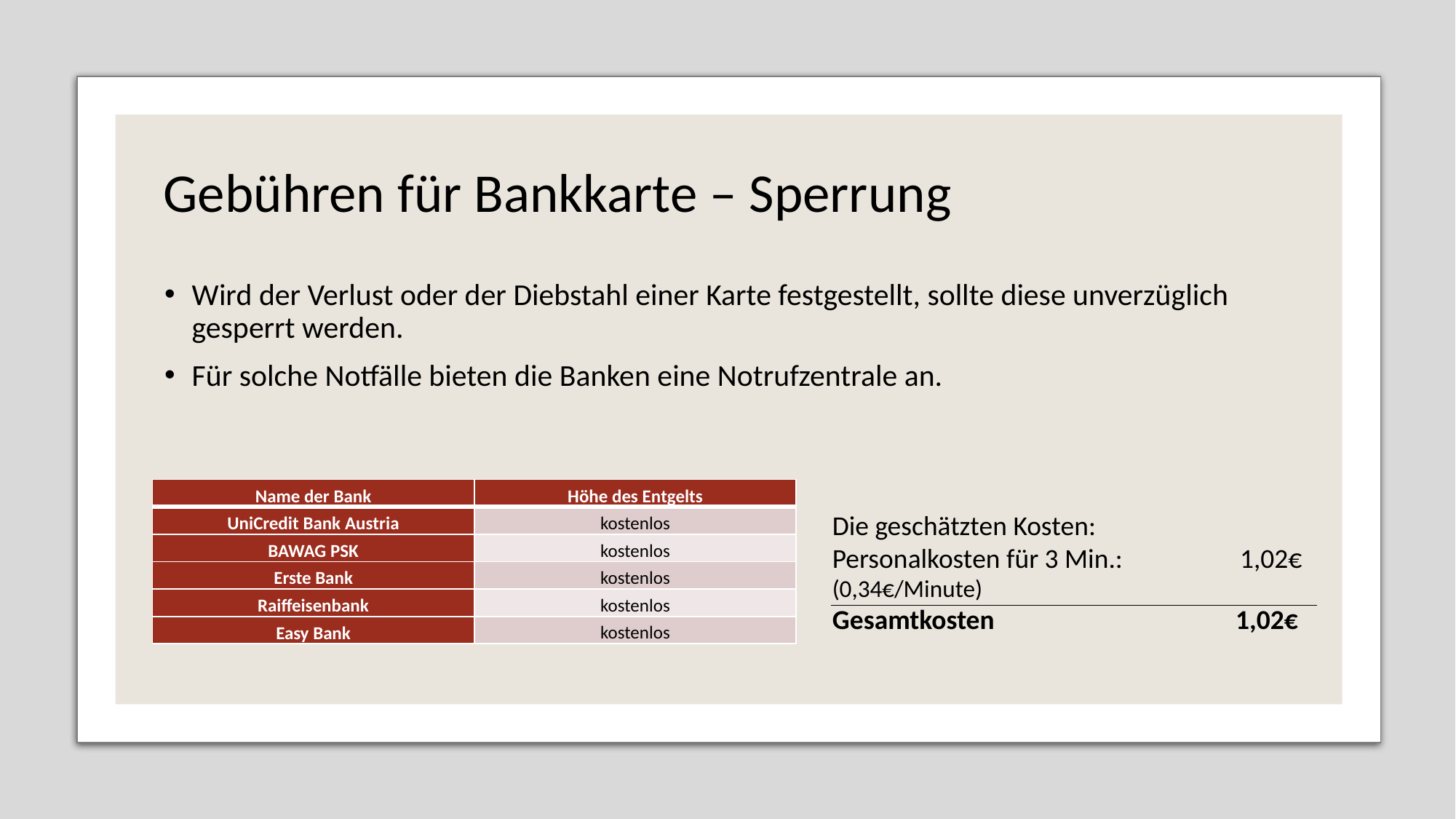

# Gebühren für Bankkarte – Sperrung
Wird der Verlust oder der Diebstahl einer Karte festgestellt, sollte diese unverzüglich gesperrt werden.
Für solche Notfälle bieten die Banken eine Notrufzentrale an.
| Name der Bank | Höhe des Entgelts |
| --- | --- |
| UniCredit Bank Austria | kostenlos |
| BAWAG PSK | kostenlos |
| Erste Bank | kostenlos |
| Raiffeisenbank | kostenlos |
| Easy Bank | kostenlos |
Die geschätzten Kosten:
Personalkosten für 3 Min.: 	             1,02€
(0,34€/Minute)
Gesamtkosten	                              1,02€